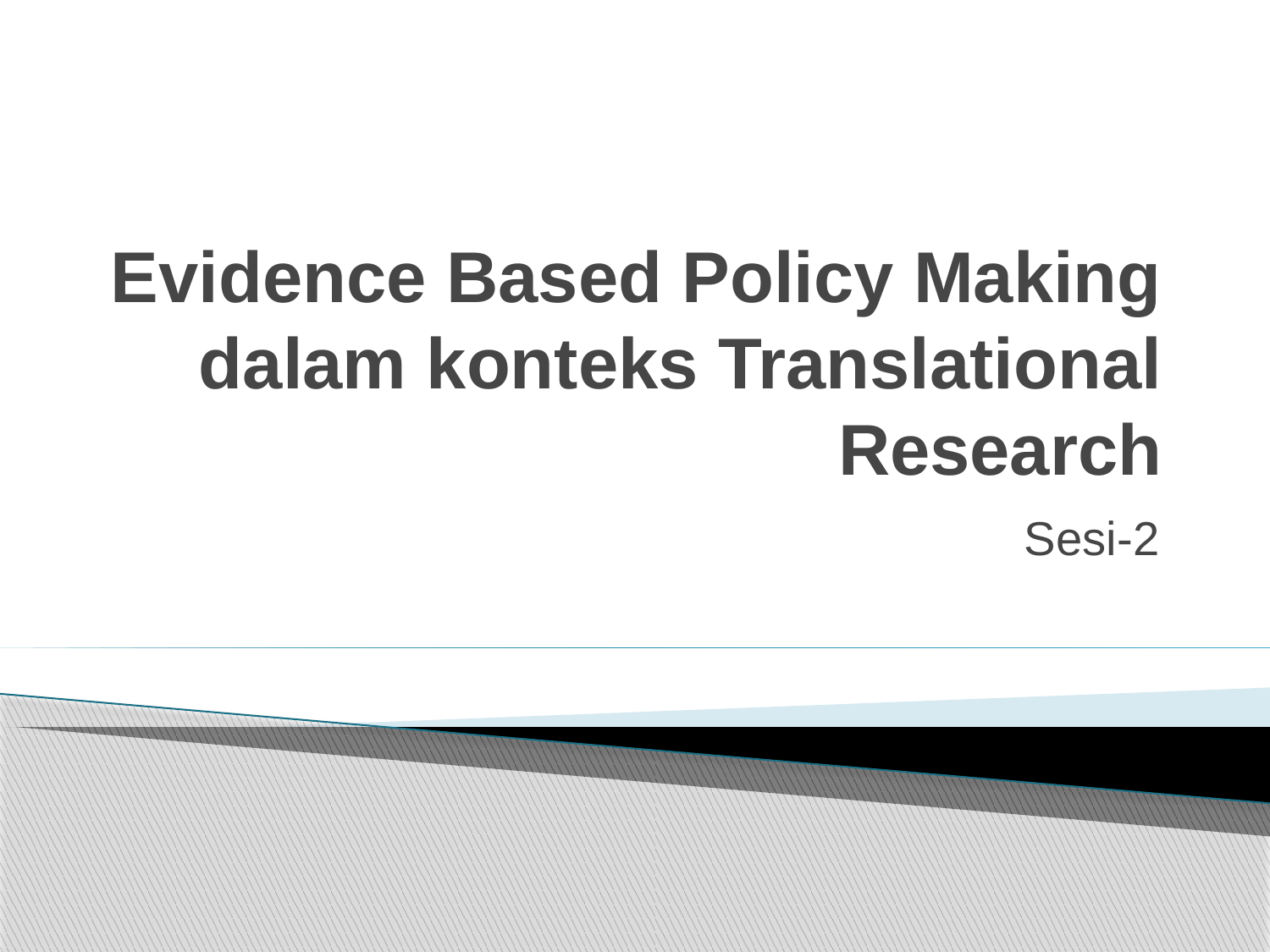

# Evidence Based Policy Making dalam konteks Translational Research
Sesi-2